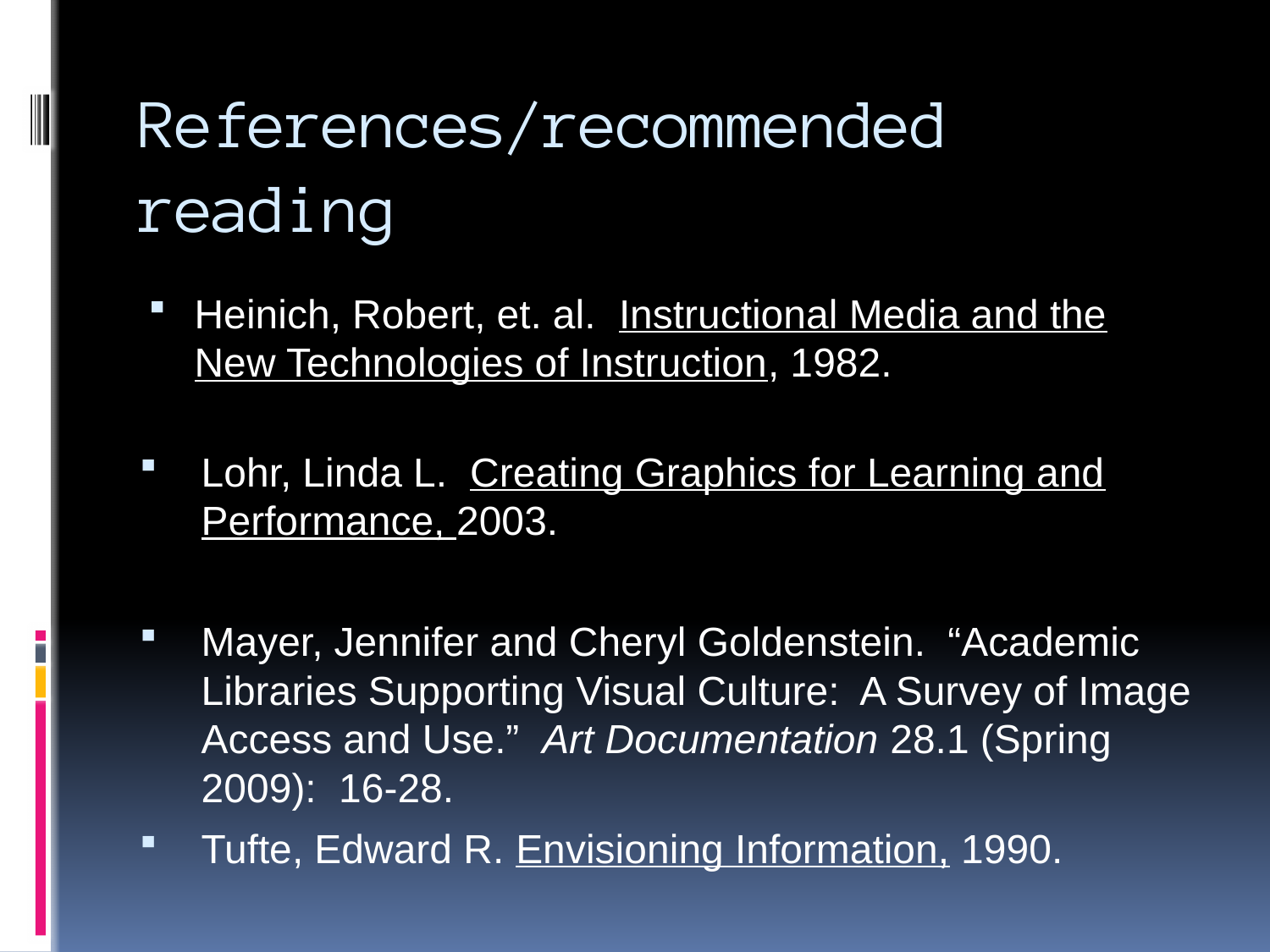

# References/recommended reading
Heinich, Robert, et. al.  Instructional Media and the New Technologies of Instruction, 1982.
Lohr, Linda L.  Creating Graphics for Learning and Performance, 2003.

Mayer, Jennifer and Cheryl Goldenstein.  “Academic Libraries Supporting Visual Culture:  A Survey of Image Access and Use.”  Art Documentation 28.1 (Spring 2009):  16-28.
Tufte, Edward R. Envisioning Information, 1990.